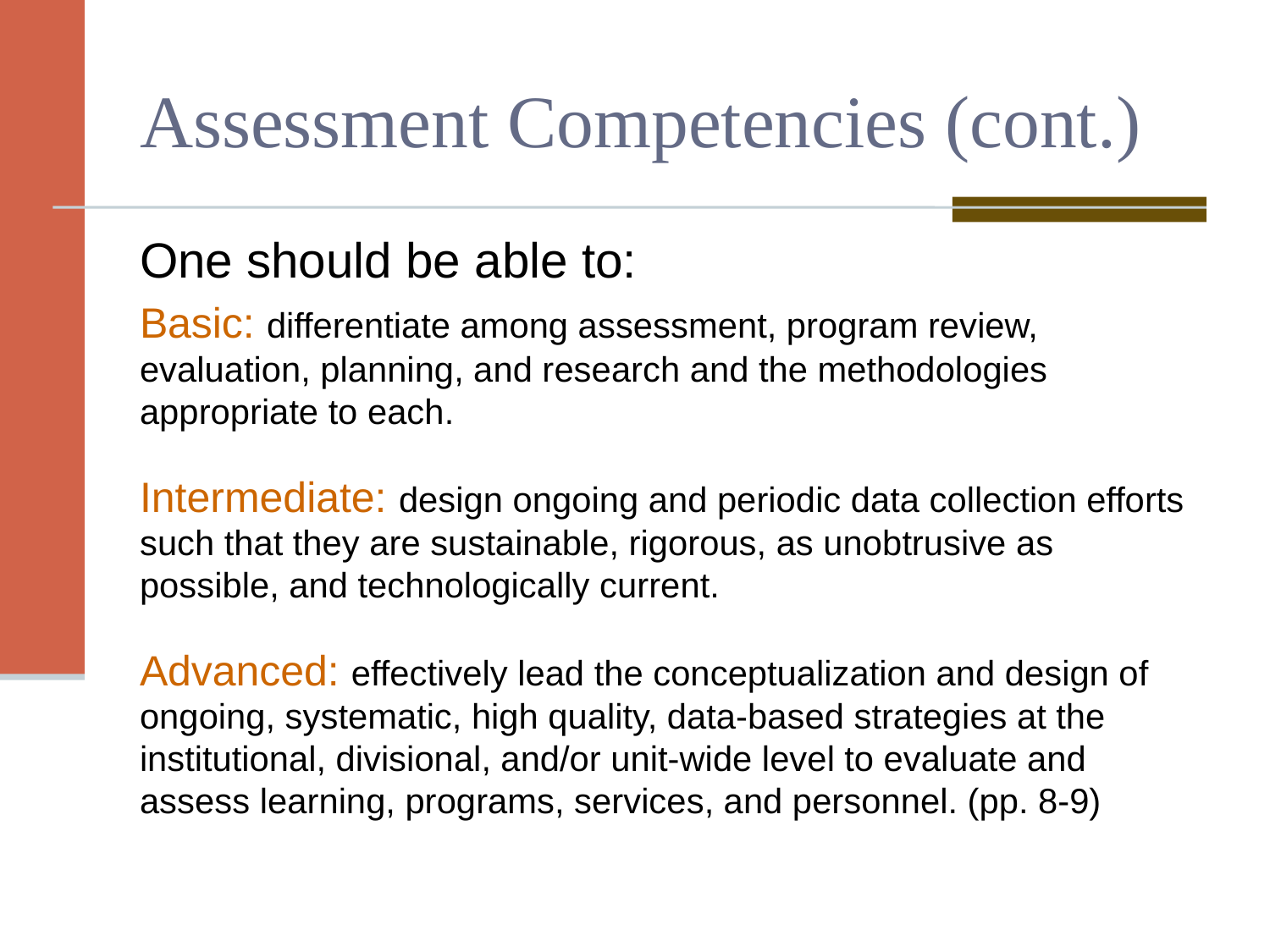

# Assessment Competencies (cont.)
One should be able to:
Basic: differentiate among assessment, program review, evaluation, planning, and research and the methodologies appropriate to each.

Intermediate: design ongoing and periodic data collection efforts such that they are sustainable, rigorous, as unobtrusive as possible, and technologically current.

Advanced: effectively lead the conceptualization and design of ongoing, systematic, high quality, data-based strategies at the institutional, divisional, and/or unit-wide level to evaluate and assess learning, programs, services, and personnel. (pp. 8-9)